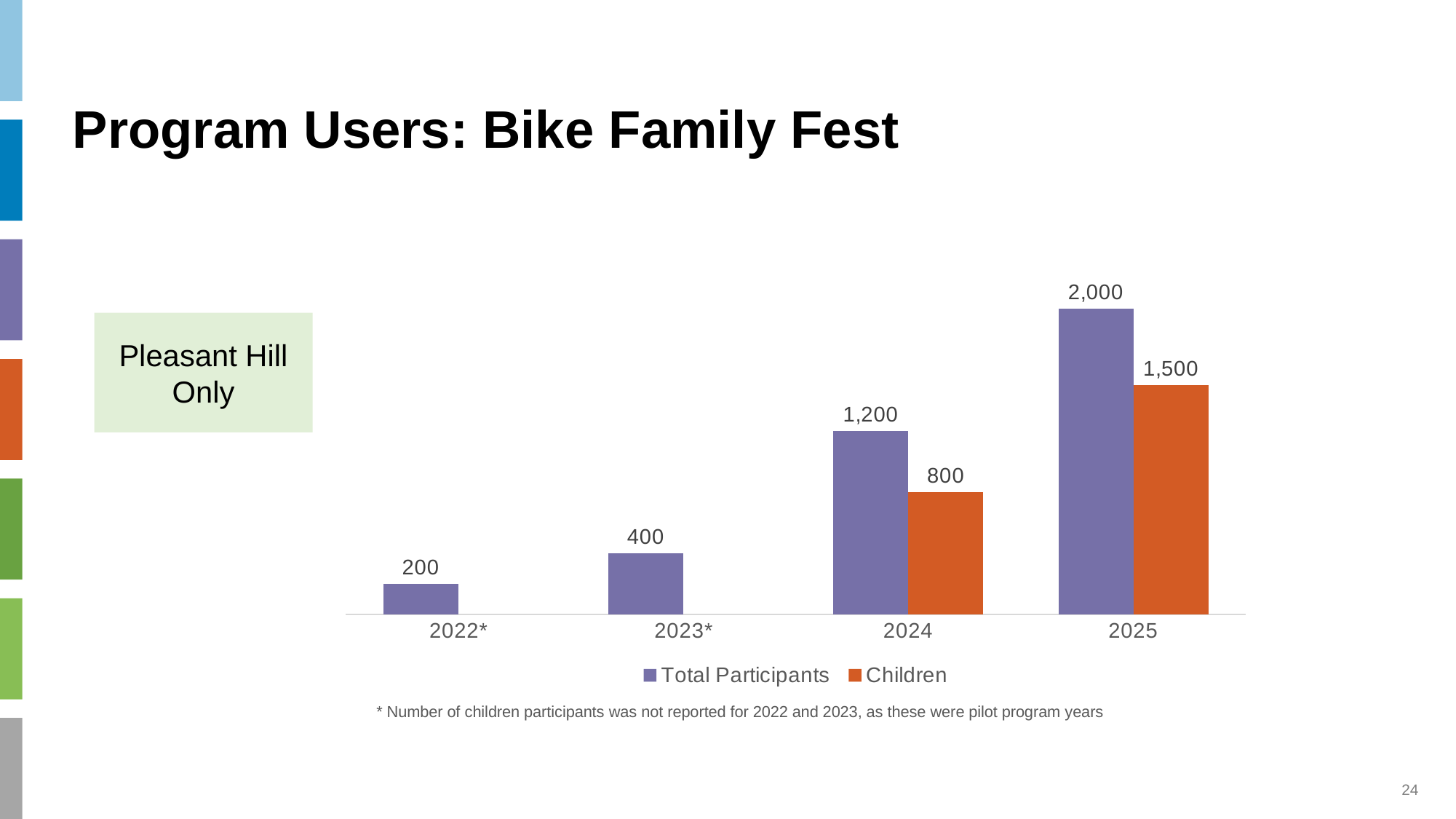

Program Users: Bike Family Fest

### Chart

| Category | Total Participants | Children |
|---|---|---|
| 2022* | 200.0 | None |
| 2023* | 400.0 | None |
| 2024 | 1200.0 | 800.0 |
| 2025 | 2000.0 | 1500.0 |
Pleasant Hill Only
* Number of children participants was not reported for 2022 and 2023, as these were pilot program years
24